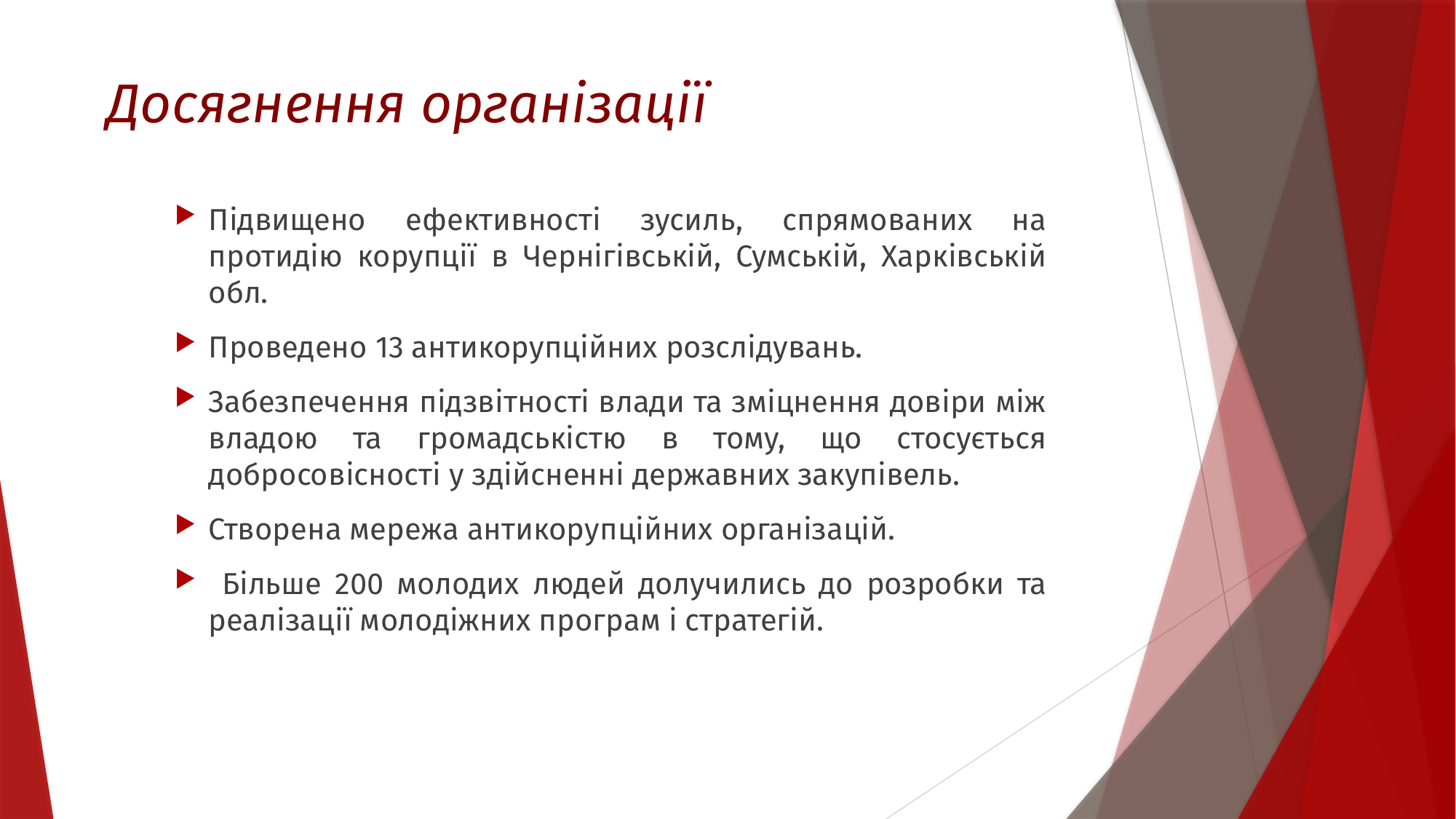

# Досягнення організації
	Підвищено ефективності зусиль, спрямованих на протидію корупції в Чернігівській, Сумській, Харківській обл.
Проведено 13 антикорупційних розслідувань.
	Забезпечення підзвітності влади та зміцнення довіри між владою та громадськістю в тому, що стосується добросовісності у здійсненні державних закупівель.
	Створена мережа антикорупційних організацій.
 Більше 200 молодих людей долучились до розробки та реалізації молодіжних програм і стратегій.